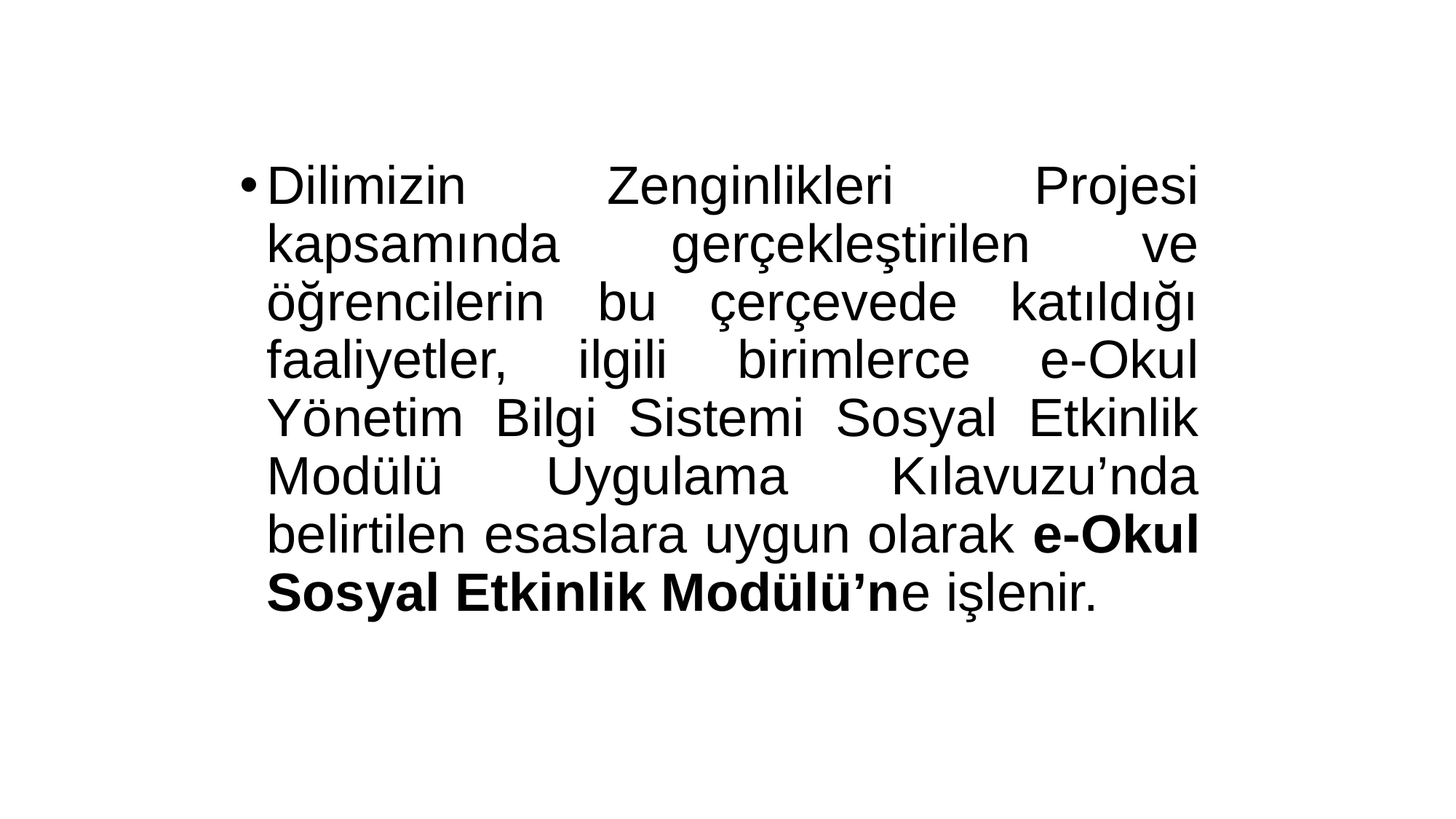

Dilimizin Zenginlikleri Projesi kapsamında gerçekleştirilen ve öğrencilerin bu çerçevede katıldığı faaliyetler, ilgili birimlerce e-Okul Yönetim Bilgi Sistemi Sosyal Etkinlik Modülü Uygulama Kılavuzu’nda belirtilen esaslara uygun olarak e-Okul Sosyal Etkinlik Modülü’ne işlenir.